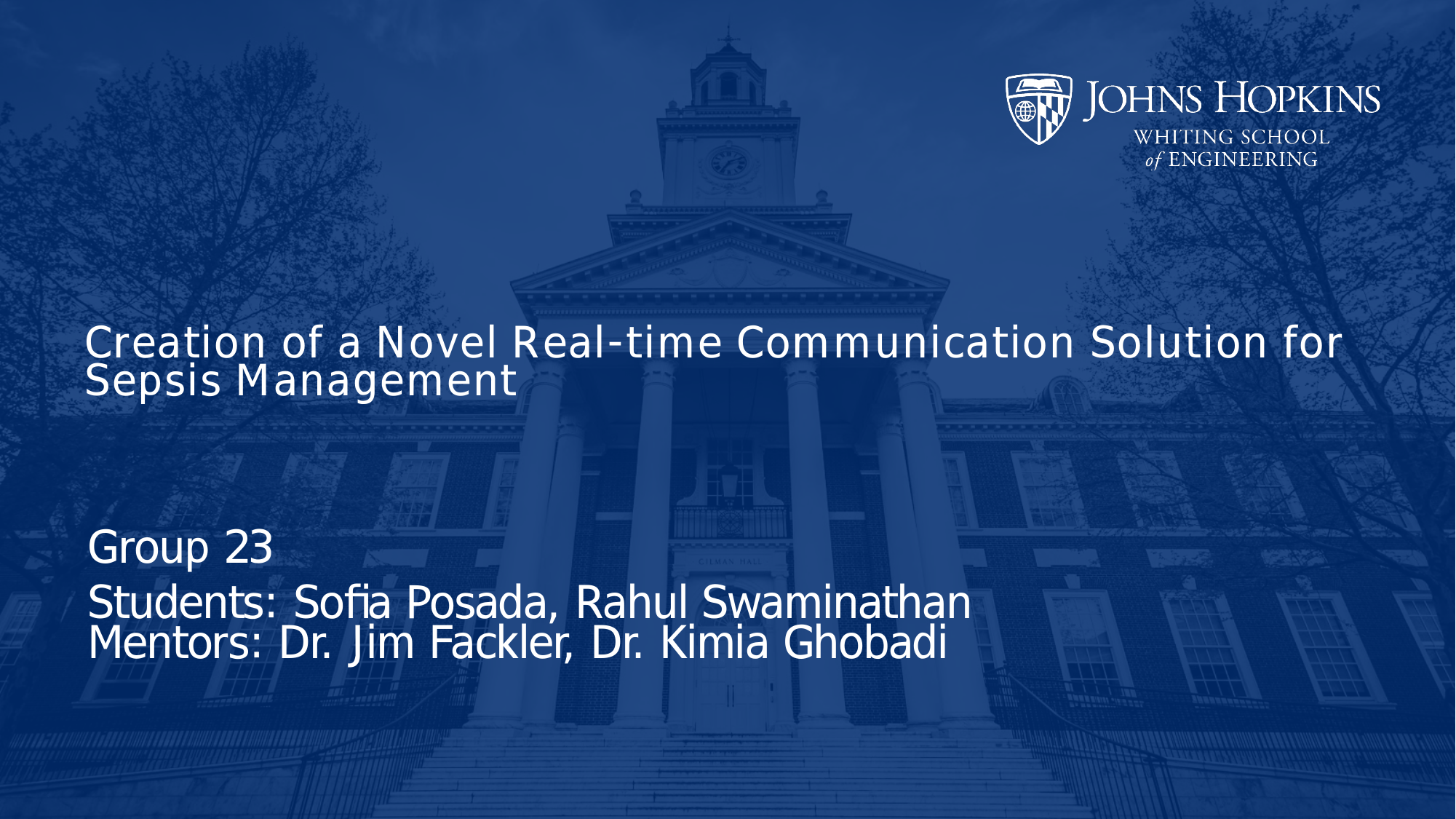

# Creation of a Novel Real-time Communication Solution for Sepsis Management
Group 23
Students: Sofia Posada, Rahul Swaminathan
Mentors: Dr. Jim Fackler, Dr. Kimia Ghobadi